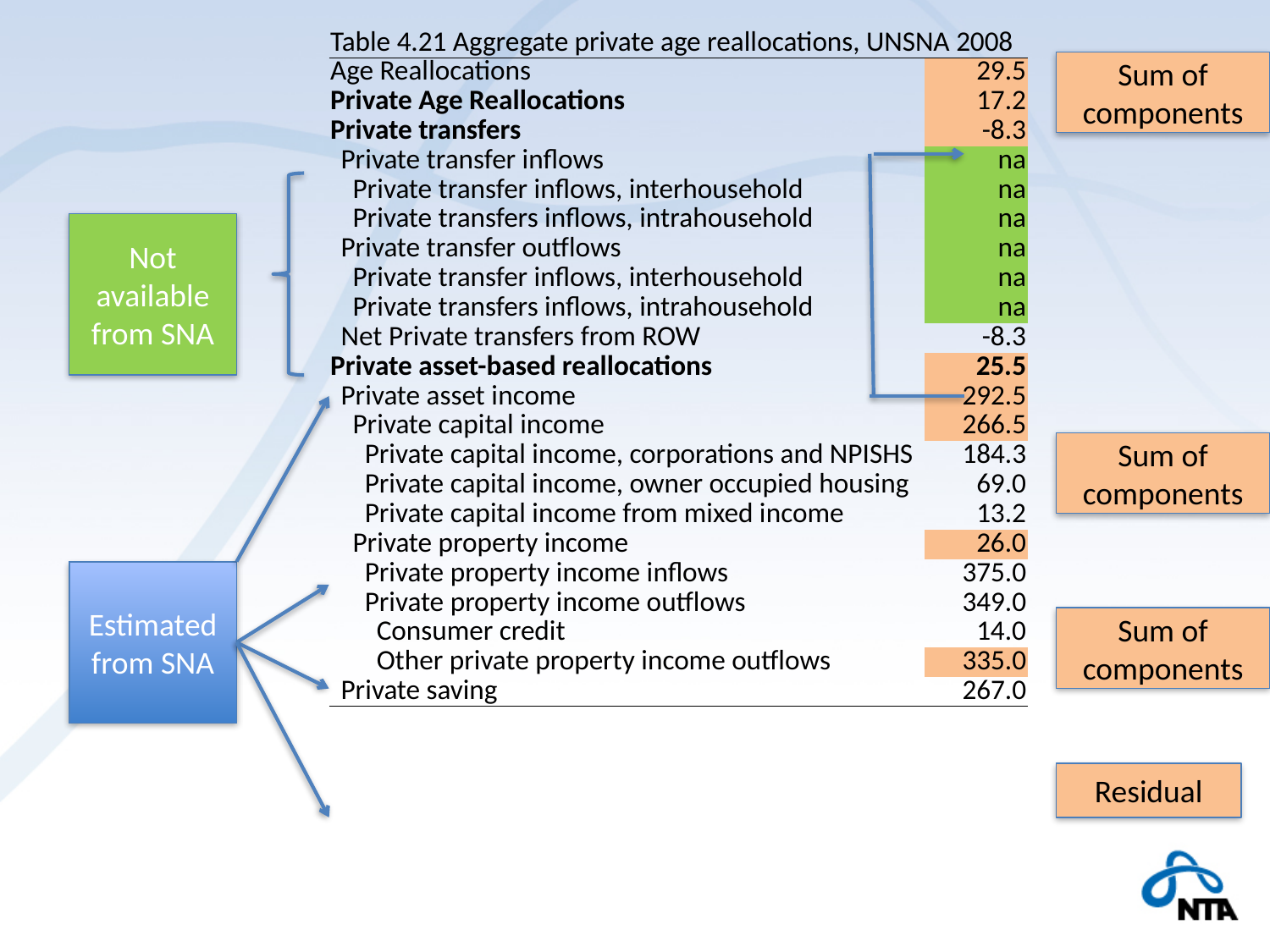

| Table 4.21 Aggregate private age reallocations, UNSNA 2008 |  |
| --- | --- |
| Age Reallocations | 29.5 |
| Private Age Reallocations | 17.2 |
| Private transfers | -8.3 |
| Private transfer inflows | na |
| Private transfer inflows, interhousehold | na |
| Private transfers inflows, intrahousehold | na |
| Private transfer outflows | na |
| Private transfer inflows, interhousehold | na |
| Private transfers inflows, intrahousehold | na |
| Net Private transfers from ROW | -8.3 |
| Private asset-based reallocations | 25.5 |
| Private asset income | 292.5 |
| Private capital income | 266.5 |
| Private capital income, corporations and NPISHS | 184.3 |
| Private capital income, owner occupied housing | 69.0 |
| Private capital income from mixed income | 13.2 |
| Private property income | 26.0 |
| Private property income inflows | 375.0 |
| Private property income outflows | 349.0 |
| Consumer credit | 14.0 |
| Other private property income outflows | 335.0 |
| Private saving | 267.0 |
Sum of components

Not available from SNA
Sum of components
Estimated from SNA
Sum of components
Residual